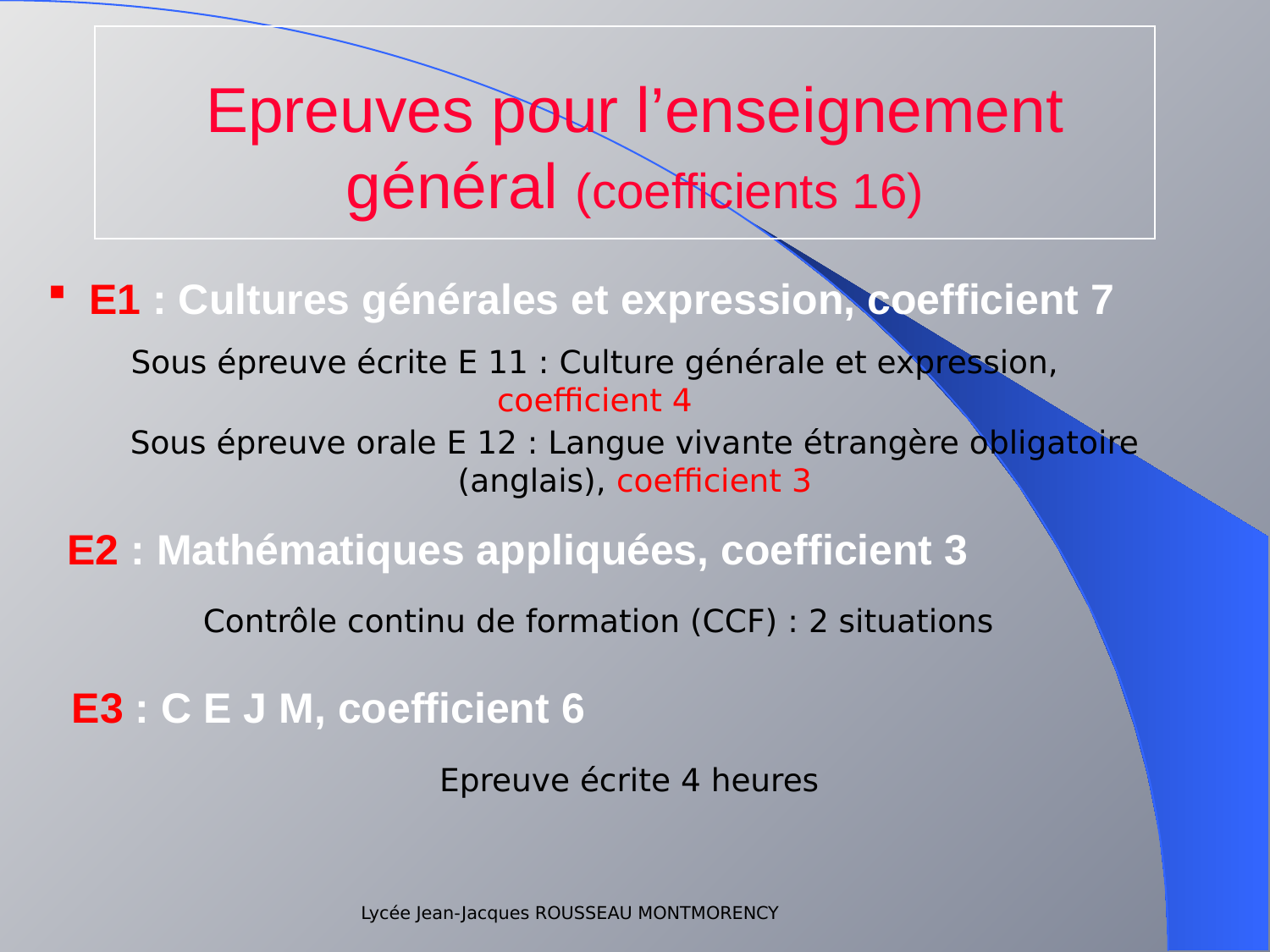

# Epreuves pour l’enseignement général (coefficients 16)
 E1 : Cultures générales et expression, coefficient 7
Sous épreuve écrite E 11 : Culture générale et expression, coefficient 4
Sous épreuve orale E 12 : Langue vivante étrangère obligatoire (anglais), coefficient 3
E2 : Mathématiques appliquées, coefficient 3
Contrôle continu de formation (CCF) : 2 situations
E3 : C E J M, coefficient 6
Epreuve écrite 4 heures
Lycée Jean-Jacques ROUSSEAU MONTMORENCY